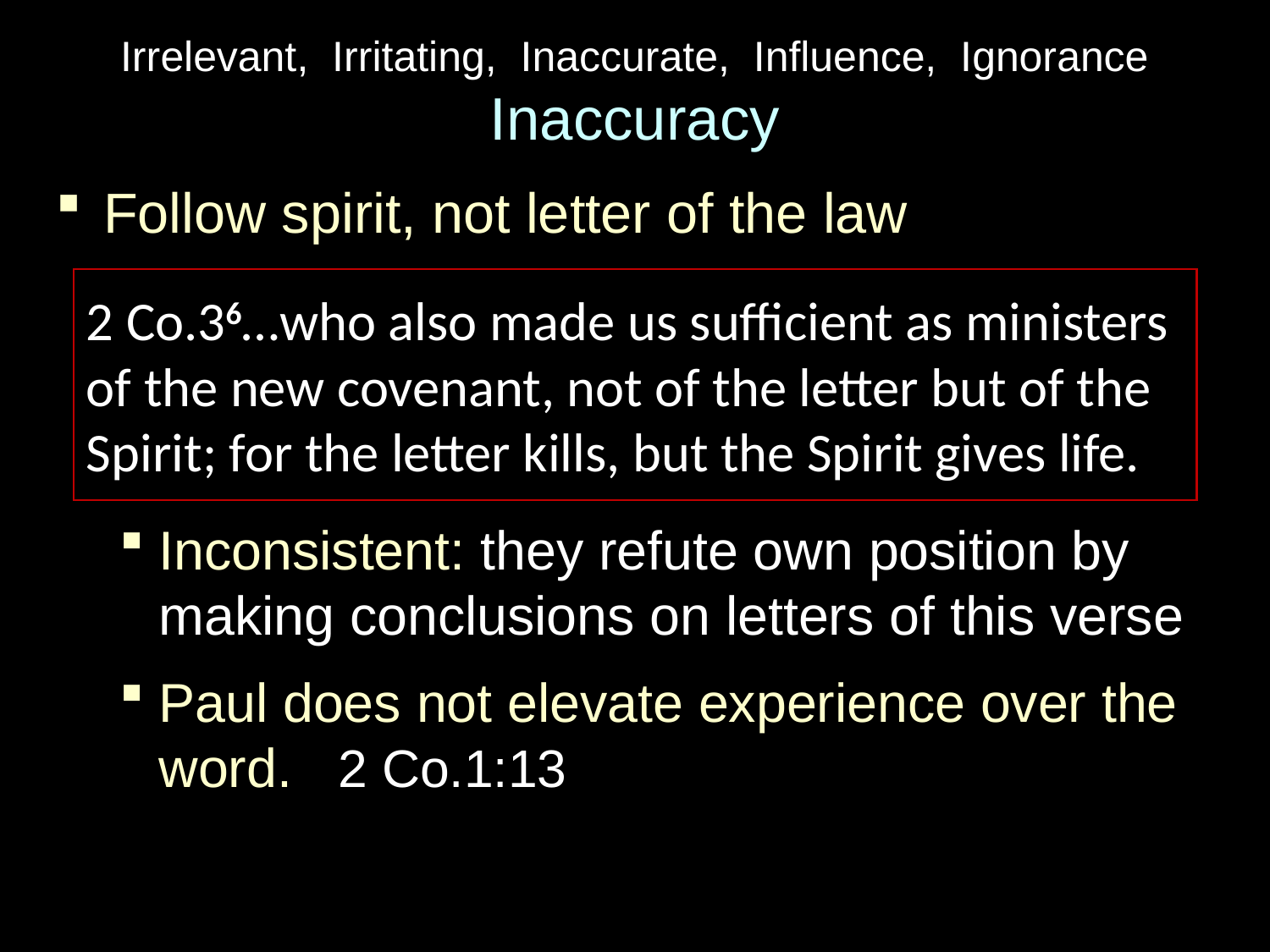

# Irrelevant,  Irritating,  Inaccurate,  Influence,  Ignorance Inaccuracy

Follow spirit, not letter of the law

Inconsistent: they refute own position by making conclusions on letters of this verse
Paul does not elevate experience over the word.   2 Co.1:13
2 Co.36…who also made us sufficient as ministers of the new covenant, not of the letter but of the Spirit; for the letter kills, but the Spirit gives life.